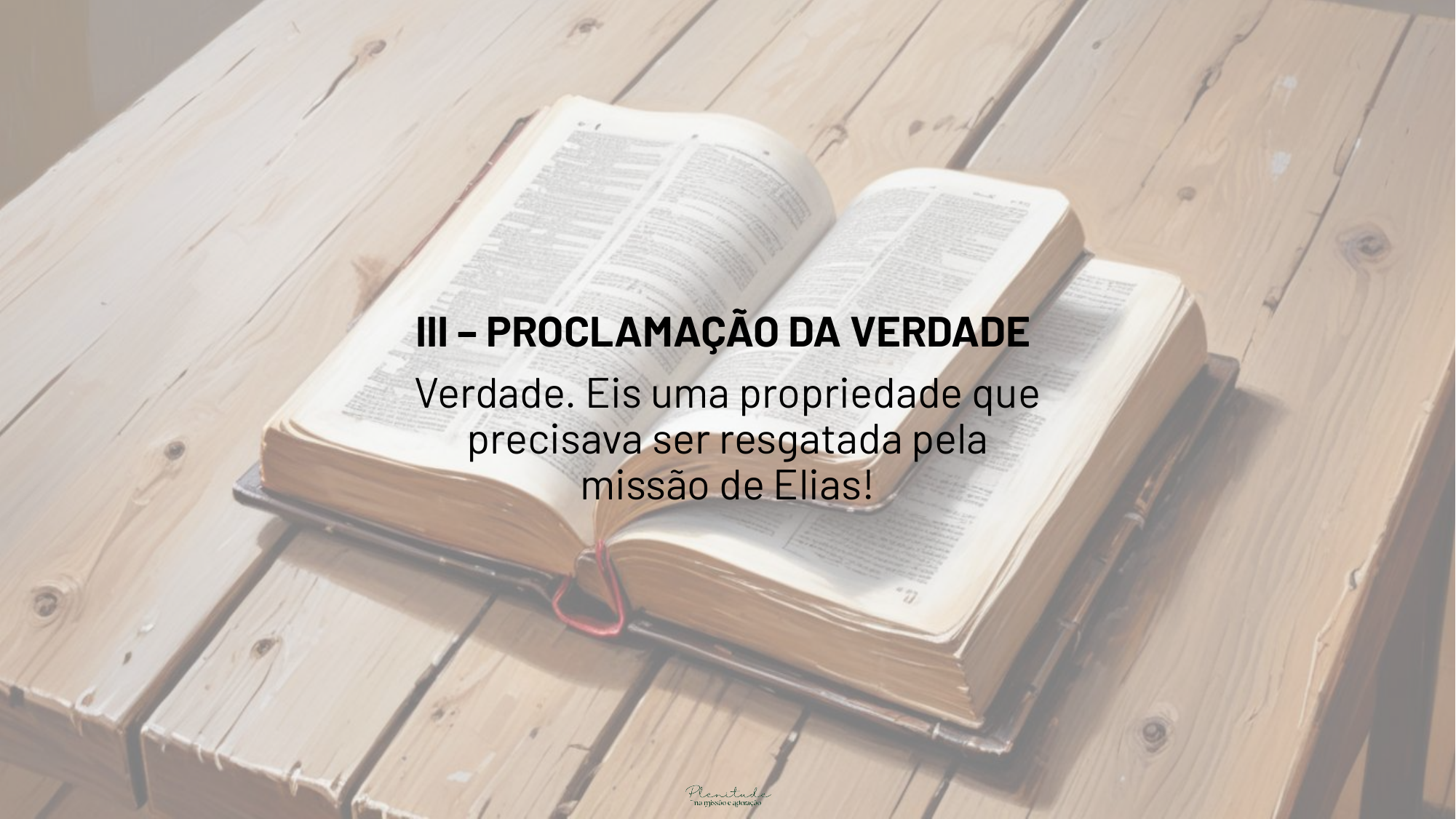

III – Proclamação da Verdade
Verdade. Eis uma propriedade que precisava ser resgatada pela missão de Elias!